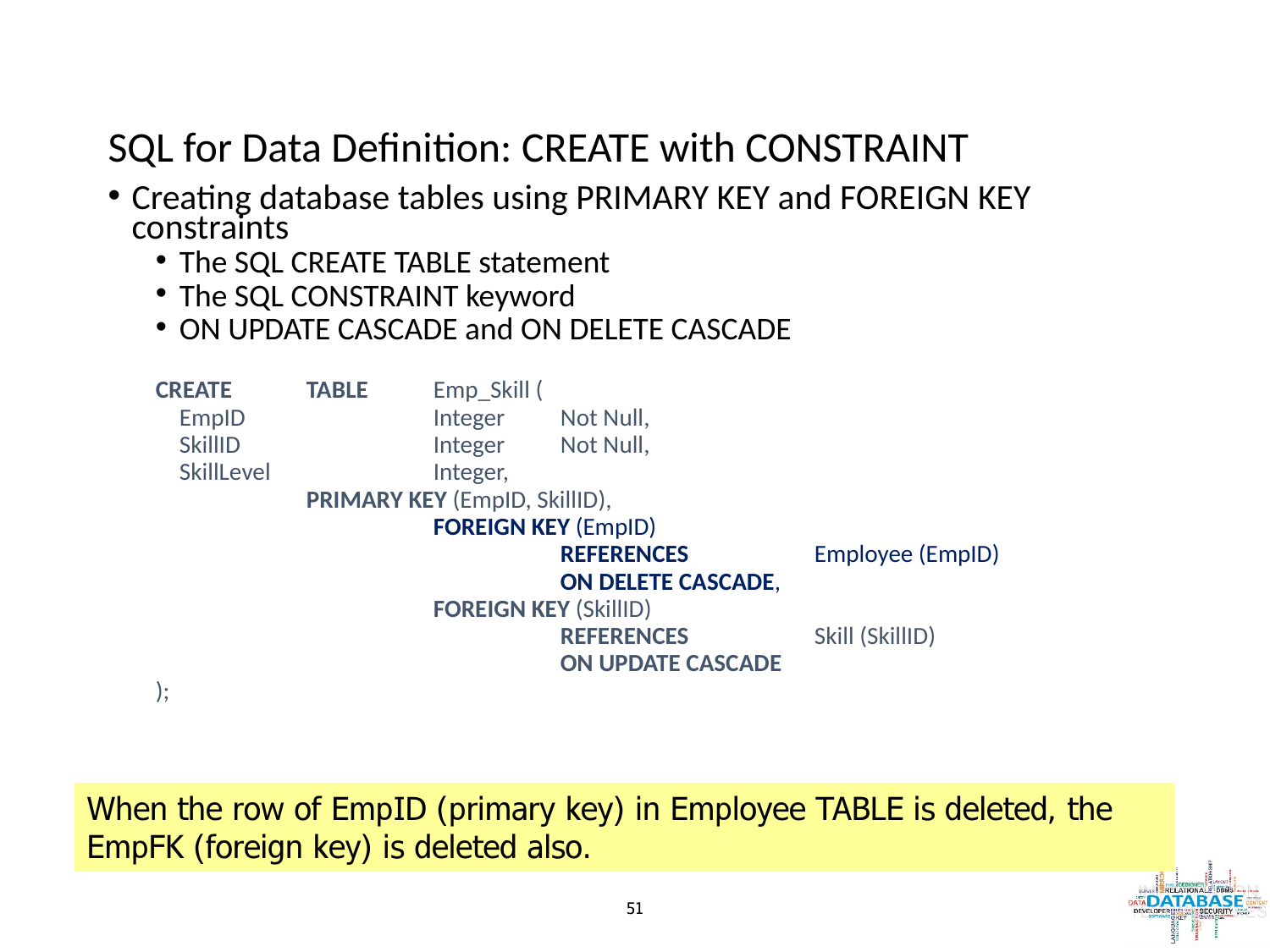

# SQL for Data Definition: CREATE with CONSTRAINT
Creating database tables using PRIMARY KEY and FOREIGN KEY constraints
The SQL CREATE TABLE statement
The SQL CONSTRAINT keyword
ON UPDATE CASCADE and ON DELETE CASCADE

CREATE 	TABLE 	Emp_Skill (
  	EmpID		Integer          	Not Null,
	SkillID 	    	Integer          	Not Null,
	SkillLevel            	Integer,
	     	PRIMARY KEY (EmpID, SkillID),
			FOREIGN KEY (EmpID)
			      	REFERENCES 	Employee (EmpID)
			      	ON DELETE CASCADE,
	    		FOREIGN KEY (SkillID)
		        	      	REFERENCES 	Skill (SkillID)
				ON UPDATE CASCADE
);

When the row of EmpID (primary key) in Employee TABLE is deleted, the EmpFK (foreign key) is deleted also.
51